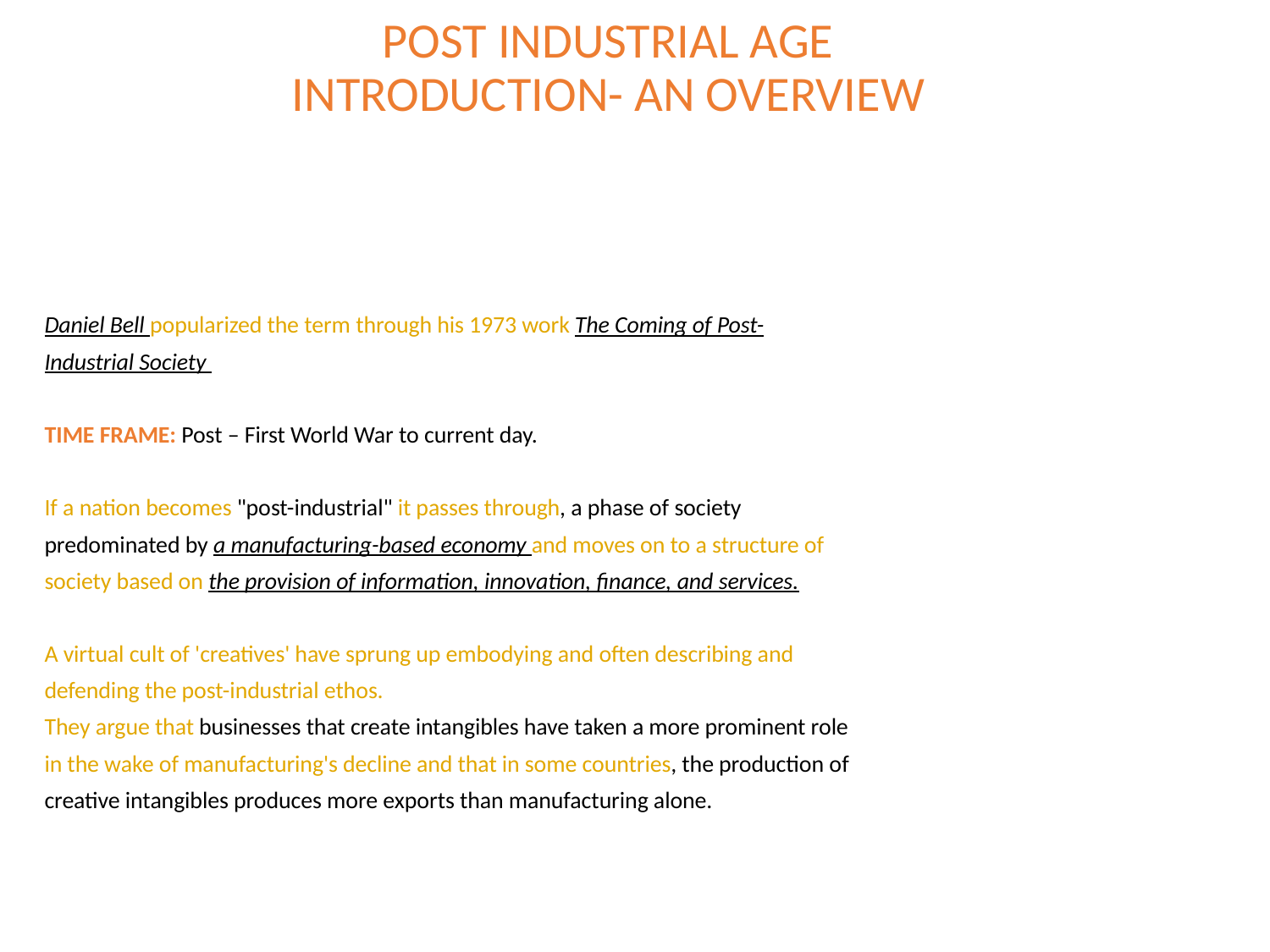

# POST INDUSTRIAL AGE INTRODUCTION- AN OVERVIEW
Daniel Bell popularized the term through his 1973 work The Coming of Post-
Industrial Society

TIME FRAME: Post – First World War to current day.

If a nation becomes "post-industrial" it passes through, a phase of society
predominated by a manufacturing-based economy and moves on to a structure of
society based on the provision of information, innovation, finance, and services.

A virtual cult of 'creatives' have sprung up embodying and often describing and
defending the post-industrial ethos.
They argue that businesses that create intangibles have taken a more prominent role
in the wake of manufacturing's decline and that in some countries, the production of
creative intangibles produces more exports than manufacturing alone.